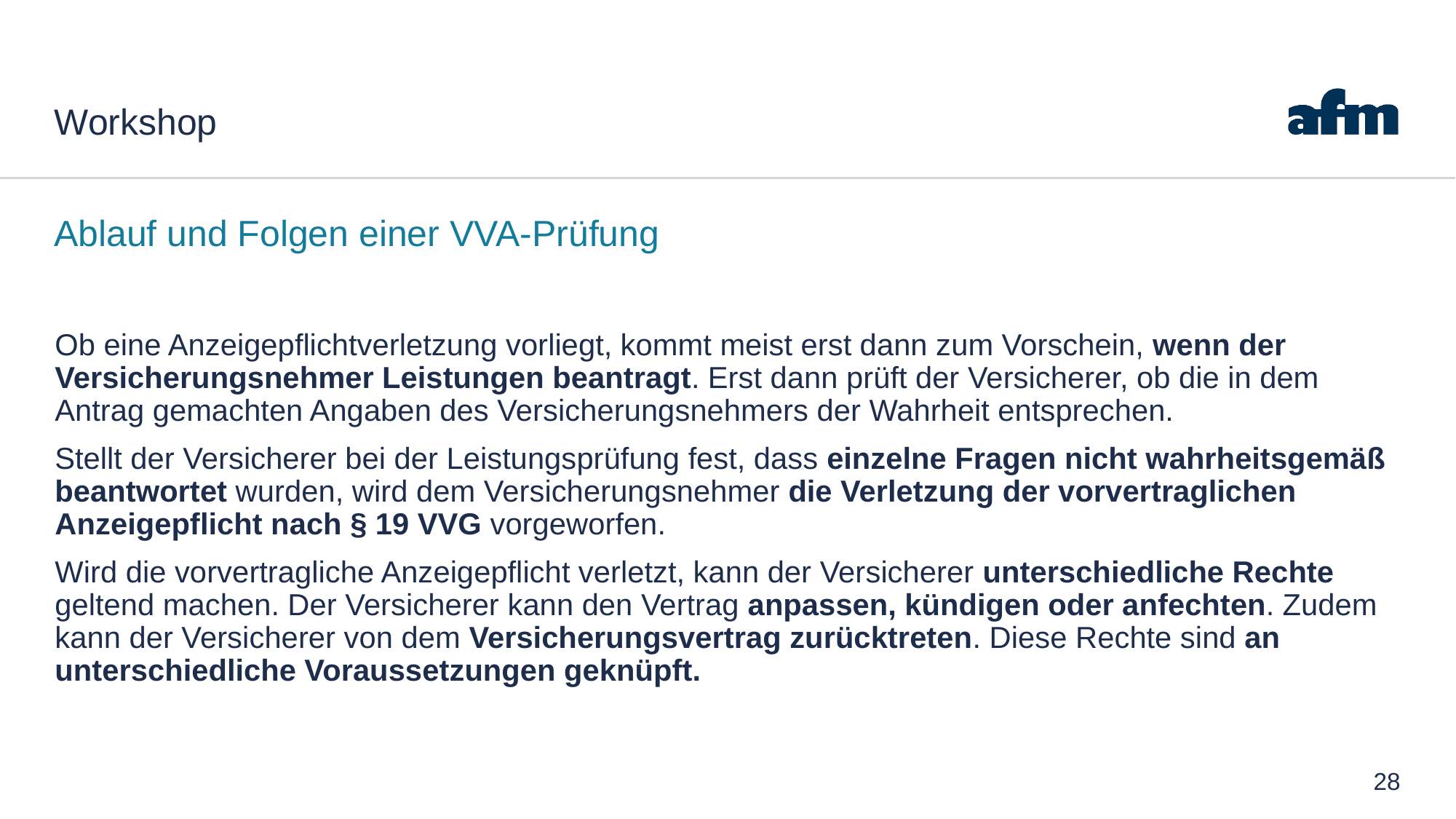

# Workshop
Ablauf und Folgen einer VVA-Prüfung

Ob eine Anzeigepflichtverletzung vorliegt, kommt meist erst dann zum Vorschein, wenn der Versicherungsnehmer Leistungen beantragt. Erst dann prüft der Versicherer, ob die in dem Antrag gemachten Angaben des Versicherungsnehmers der Wahrheit entsprechen.
Stellt der Versicherer bei der Leistungsprüfung fest, dass einzelne Fragen nicht wahrheitsgemäß beantwortet wurden, wird dem Versicherungsnehmer die Verletzung der vorvertraglichen Anzeigepflicht nach § 19 VVG vorgeworfen.
Wird die vorvertragliche Anzeigepflicht verletzt, kann der Versicherer unterschiedliche Rechte geltend machen. Der Versicherer kann den Vertrag anpassen, kündigen oder anfechten. Zudem kann der Versicherer von dem Versicherungsvertrag zurücktreten. Diese Rechte sind an unterschiedliche Voraussetzungen geknüpft.

28